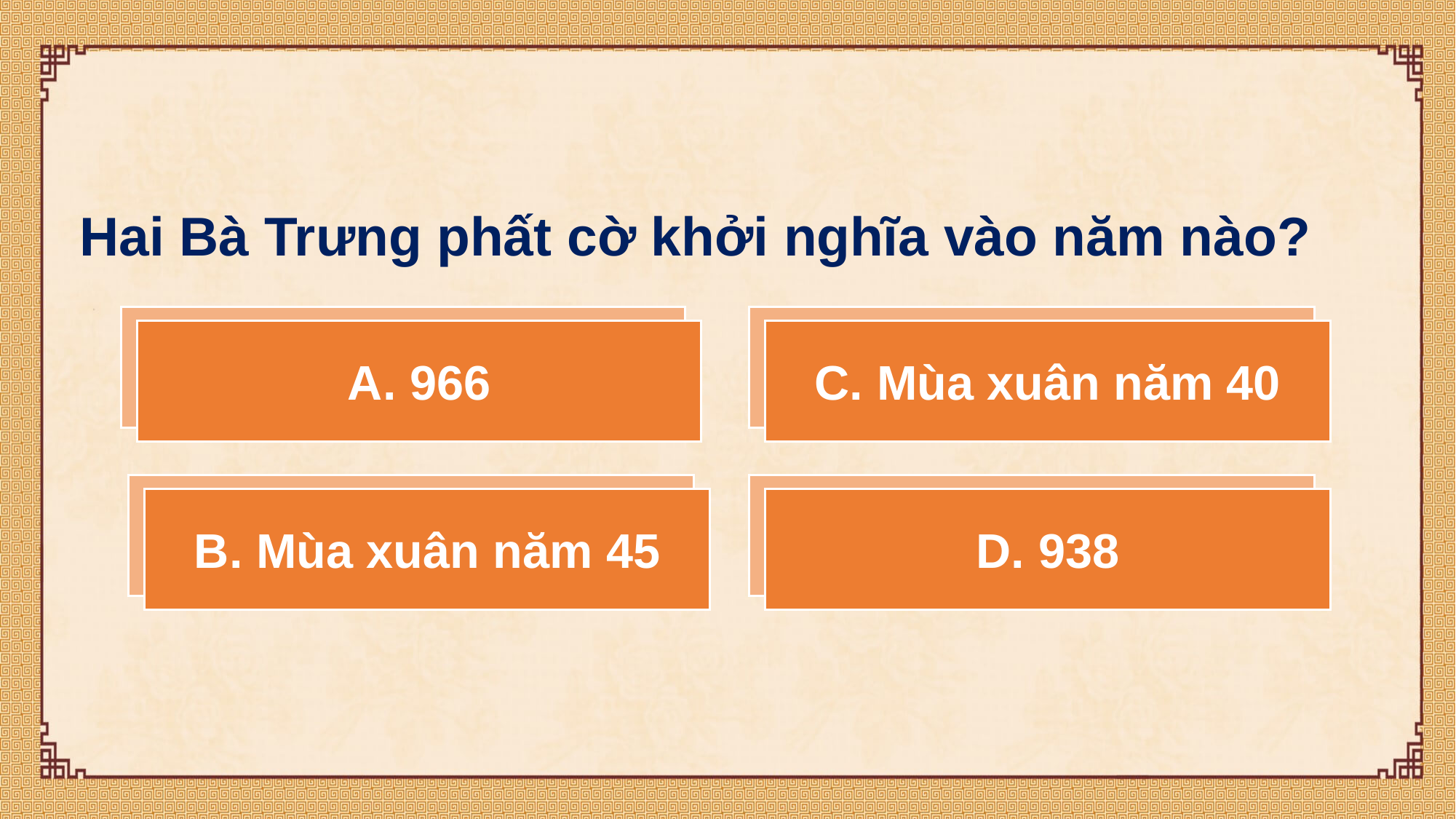

Hai Bà Trưng phất cờ khởi nghĩa vào năm nào?

A. 966

C. Mùa xuân năm 40

B. Mùa xuân năm 45

D. 938